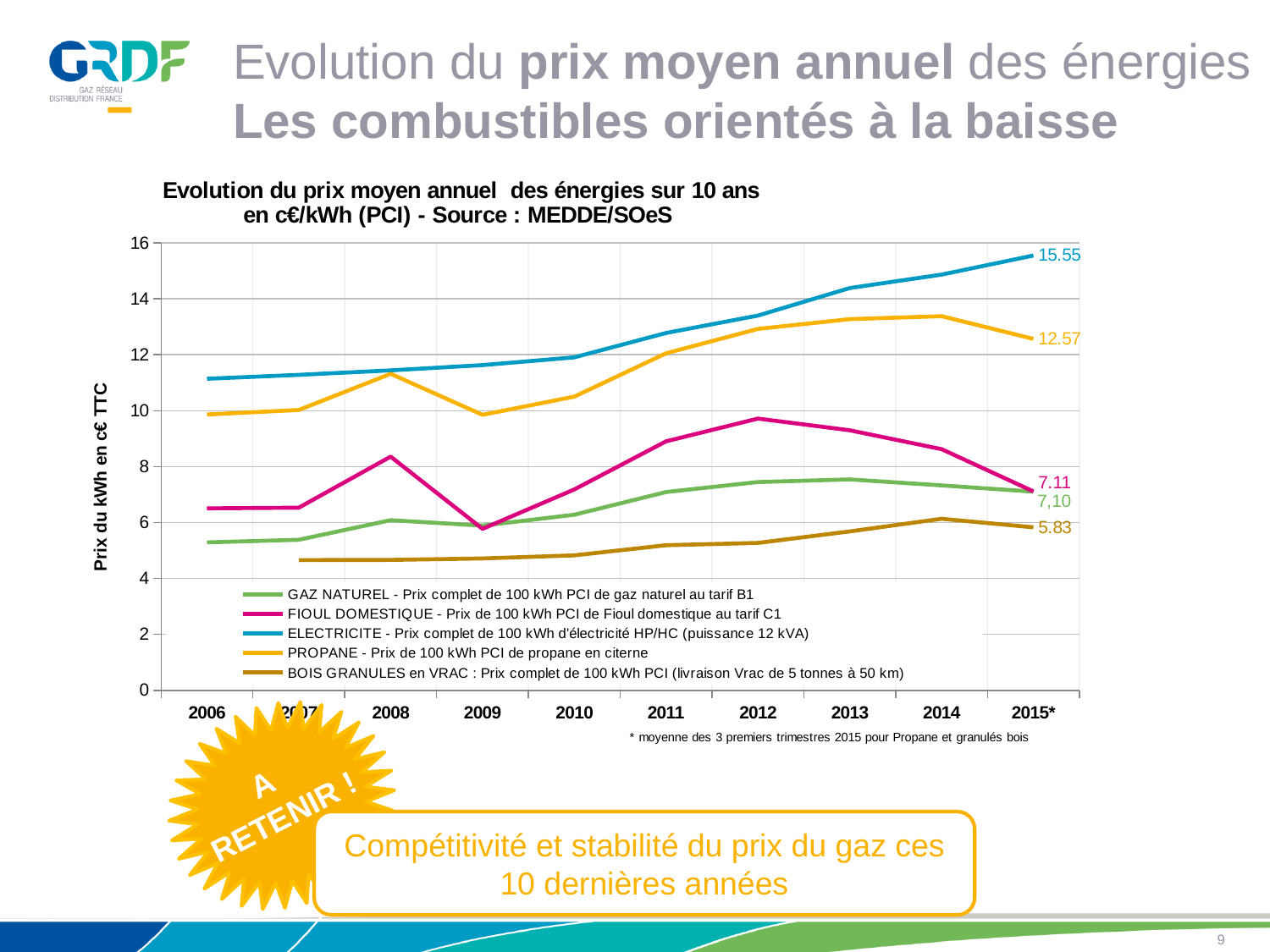

Evolution du prix moyen annuel des énergies Les combustibles orientés à la baisse

### Chart: Evolution du prix moyen annuel  des énergies sur 10 ans en c€/kWh (PCI) - Source : MEDDE/SOeS

| Category | GAZ NATUREL - Prix complet de 100 kWh PCI de gaz naturel au tarif B1 | FIOUL DOMESTIQUE - Prix de 100 kWh PCI de Fioul domestique au tarif C1 | ELECTRICITE - Prix complet de 100 kWh d'électricité HP/HC (puissance 12 kVA) | PROPANE - Prix de 100 kWh PCI de propane en citerne | BOIS GRANULES en VRAC : Prix complet de 100 kWh PCI (livraison Vrac de 5 tonnes à 50 km) |
|---|---|---|---|---|---|
| 2006 | 5.29 | 6.506270000000002 | 11.14083 | 9.863440000000008 | None |
| 2007 | 5.3820999999999986 | 6.528839999999996 | 11.28 | 10.02397 | 4.654999999999996 |
| 2008 | 6.08373 | 8.355890000000008 | 11.44167 | 11.31733 | 4.662499999999997 |
| 2009 | 5.88843 | 5.77274 | 11.628329999999998 | 9.851640000000007 | 4.715000000000001 |
| 2010 | 6.27773 | 7.180819999999996 | 11.905830000000007 | 10.501570000000001 | 4.824999999999996 |
| 2011 | 7.0885299999999996 | 8.90482 | 12.77758 | 12.05133 | 5.187499999999997 |
| 2012 | 7.44654 | 9.71618 | 13.399730000000007 | 12.922840000000004 | 5.270000000000001 |
| 2013 | 7.5401299999999996 | 9.298969999999997 | 14.383090000000006 | 13.2723 | 5.68 |
| 2014 | 7.3265499999999975 | 8.62401 | 14.864570000000002 | 13.37806 | 6.1324999999999985 |
| 2015* | 7.103533333333334 | 7.1121833333333315 | 15.547291666666665 | 12.566666666666675 | 5.826666666666665 |
A
RETENIR !
Compétitivité et stabilité du prix du gaz ces 10 dernières années
9
14/04/2016